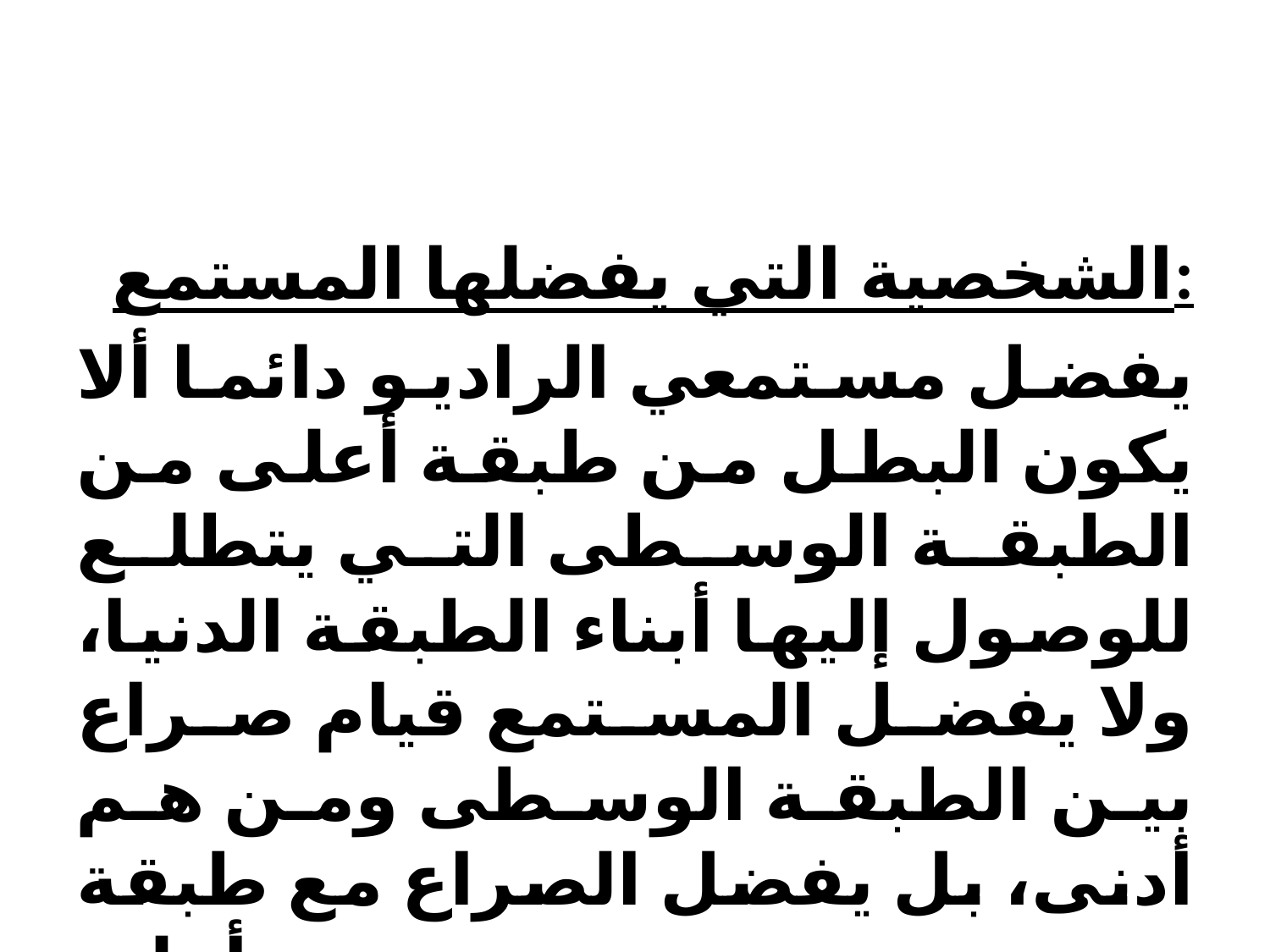

#
الشخصية التي يفضلها المستمع:
يفضل مستمعي الراديو دائما ألا يكون البطل من طبقة أعلى من الطبقة الوسطى التي يتطلع للوصول إليها أبناء الطبقة الدنيا، ولا يفضل المستمع قيام صراع بين الطبقة الوسطى ومن هم أدنى، بل يفضل الصراع مع طبقة أعلى.